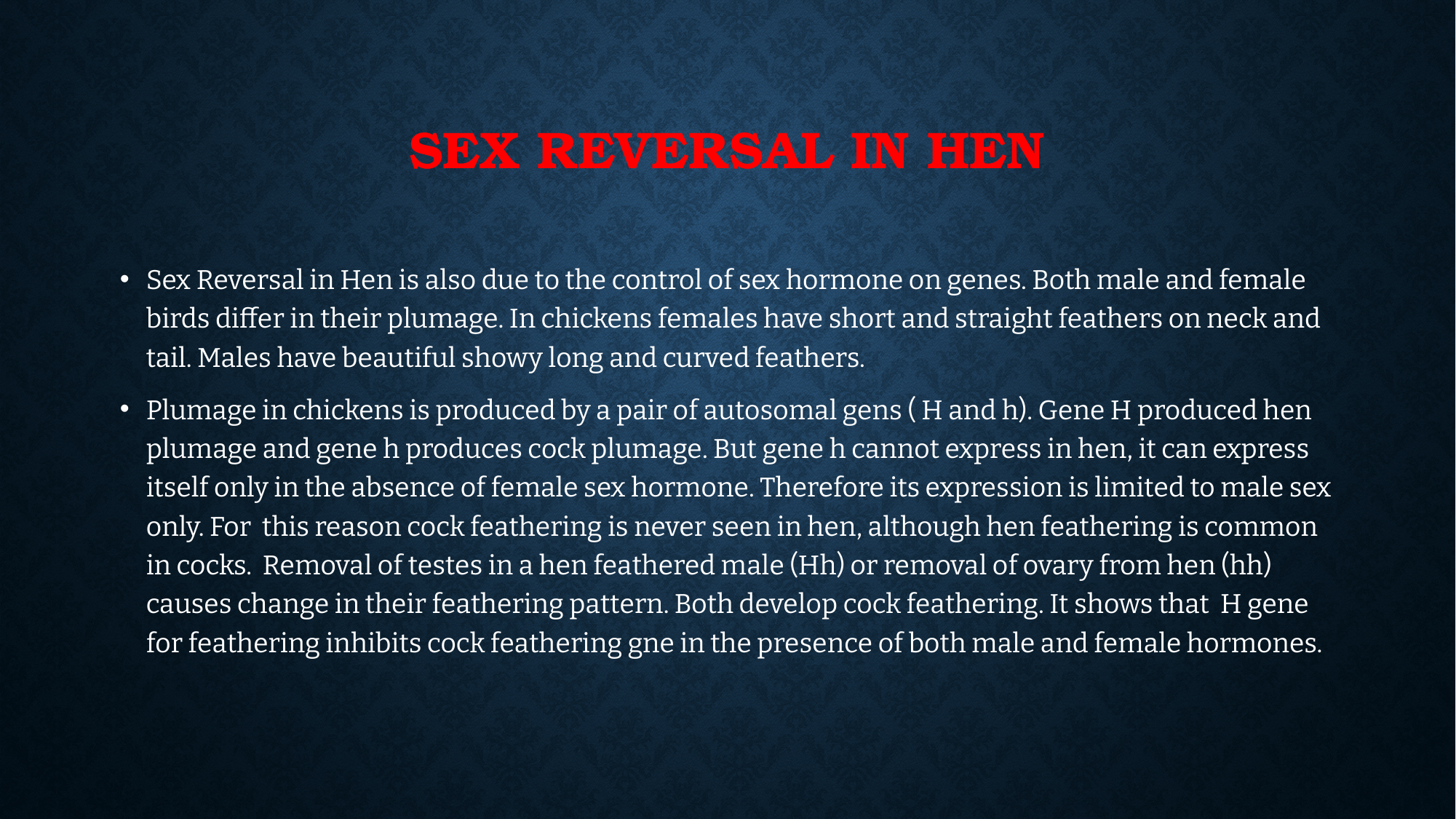

# Sex Reversal in Hen
Sex Reversal in Hen is also due to the control of sex hormone on genes. Both male and female birds differ in their plumage. In chickens females have short and straight feathers on neck and tail. Males have beautiful showy long and curved feathers.
Plumage in chickens is produced by a pair of autosomal gens ( H and h). Gene H produced hen plumage and gene h produces cock plumage. But gene h cannot express in hen, it can express itself only in the absence of female sex hormone. Therefore its expression is limited to male sex only. For  this reason cock feathering is never seen in hen, although hen feathering is common in cocks.  Removal of testes in a hen feathered male (Hh) or removal of ovary from hen (hh) causes change in their feathering pattern. Both develop cock feathering. It shows that  H gene for feathering inhibits cock feathering gne in the presence of both male and female hormones.